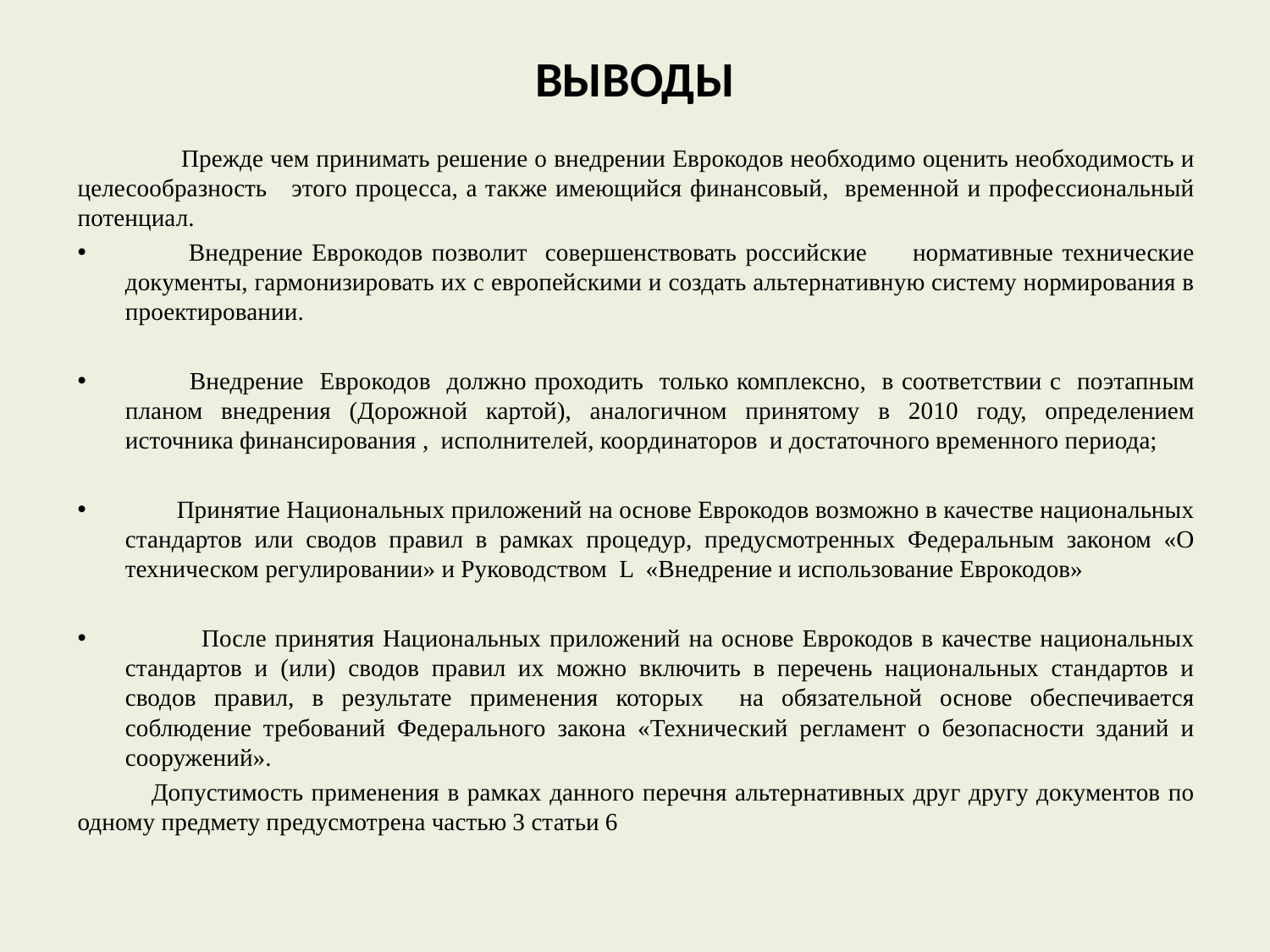

# ВЫВОДЫ
               Прежде чем принимать решение о внедрении Еврокодов необходимо оценить необходимость и целесообразность   этого процесса, а также имеющийся финансовый,  временной и профессиональный потенциал.
       Внедрение Еврокодов позволит  совершенствовать российские       нормативные технические документы, гармонизировать их с европейскими и создать альтернативную систему нормирования в проектировании.

        Внедрение  Еврокодов  должно проходить  только комплексно,  в соответствии с  поэтапным планом внедрения (Дорожной картой), аналогичном принятому в 2010 году, определением источника финансирования ,  исполнителей, координаторов  и достаточного временного периода;

        Принятие Национальных приложений на основе Еврокодов возможно в качестве национальных стандартов или сводов правил в рамках процедур, предусмотренных Федеральным законом «О техническом регулировании» и Руководством  L  «Внедрение и использование Еврокодов»

         После принятия Национальных приложений на основе Еврокодов в качестве национальных стандартов и (или) сводов правил их можно включить в перечень национальных стандартов и сводов правил, в результате применения которых  на обязательной основе обеспечивается соблюдение требований Федерального закона «Технический регламент о безопасности зданий и сооружений».
         Допустимость применения в рамках данного перечня альтернативных друг другу документов по одному предмету предусмотрена частью 3 статьи 6